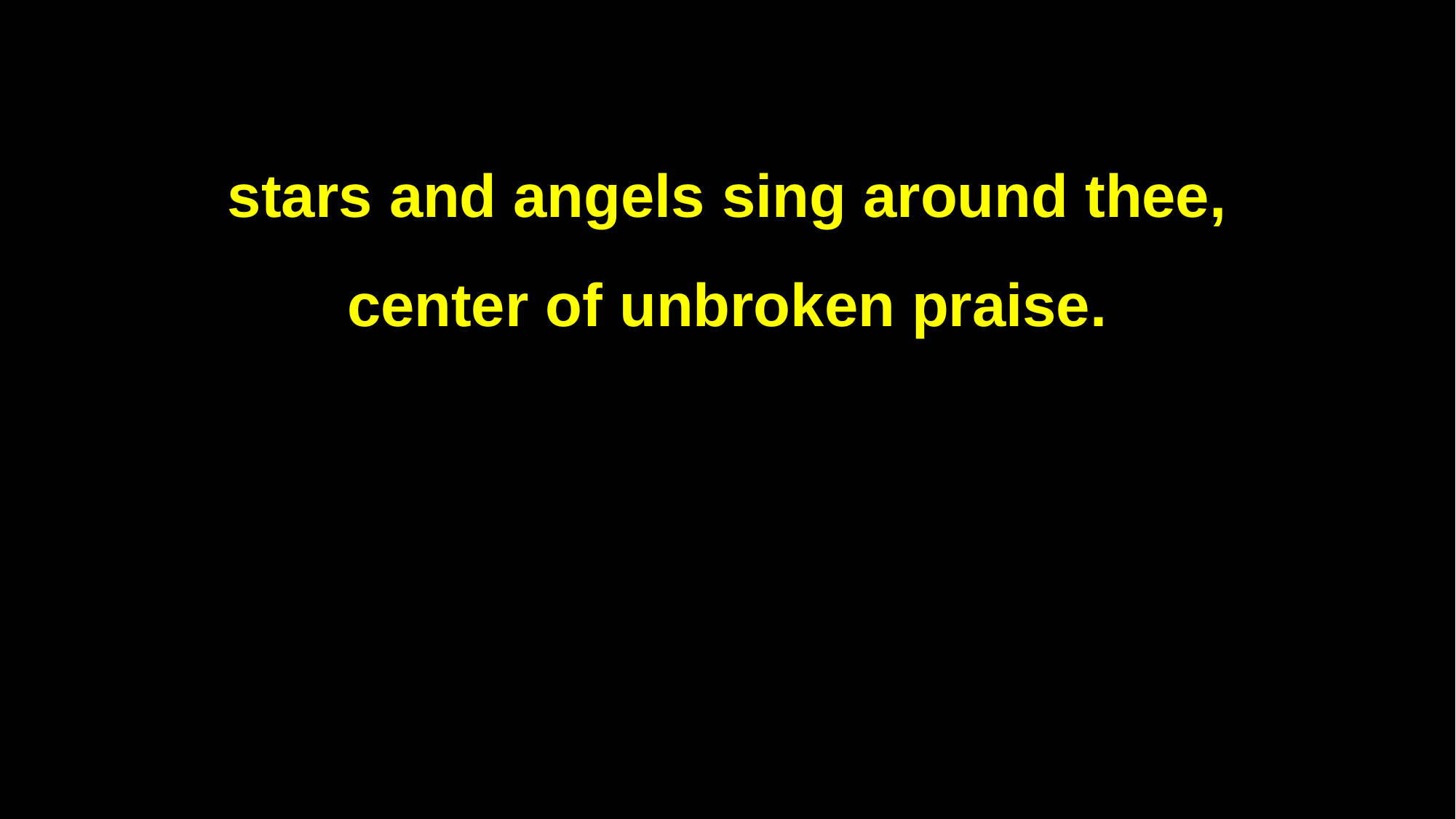

stars and angels sing around thee,
center of unbroken praise.